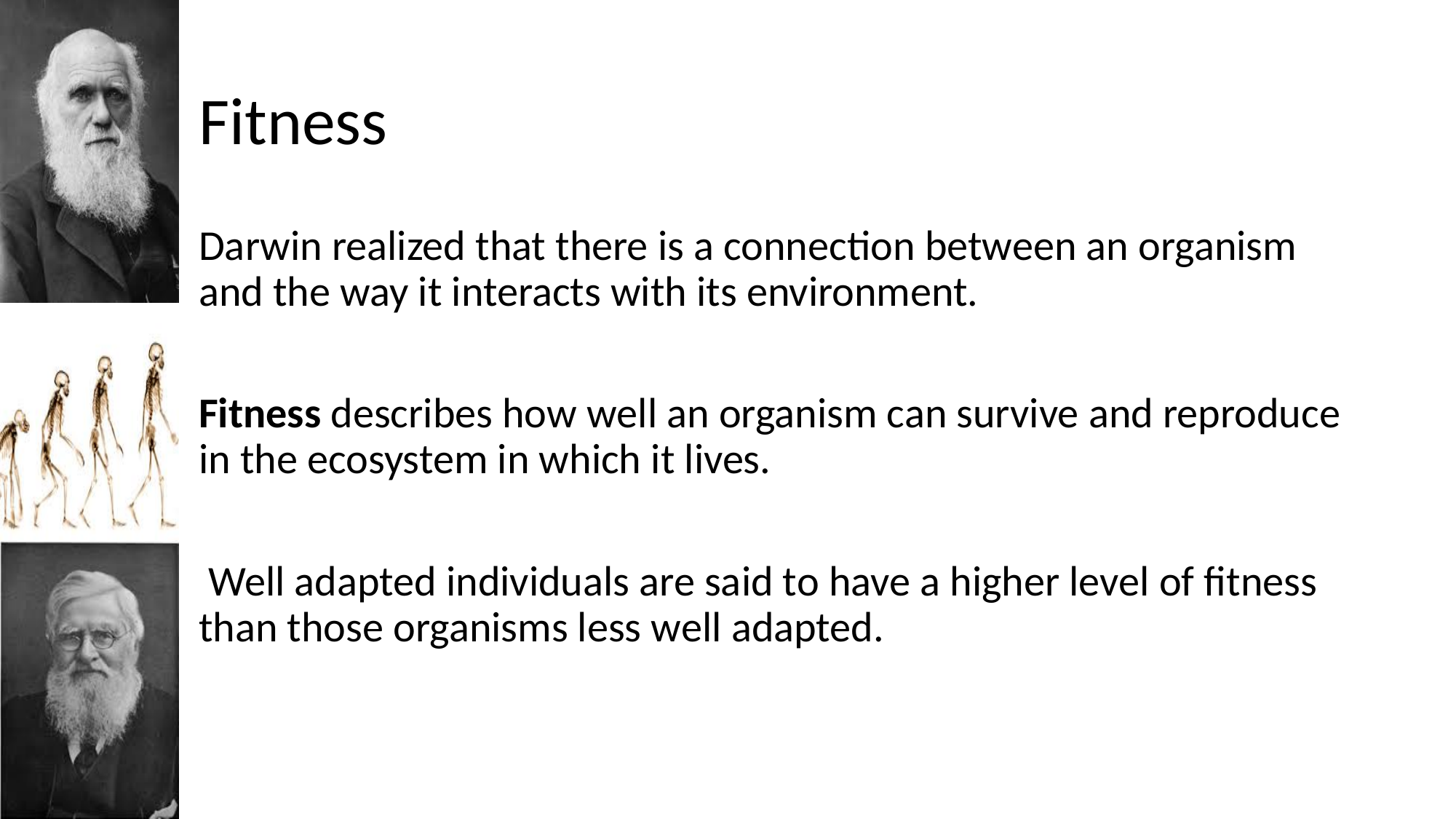

# Fitness
Darwin realized that there is a connection between an organism and the way it interacts with its environment.

Fitness describes how well an organism can survive and reproduce in the ecosystem in which it lives.

 Well adapted individuals are said to have a higher level of fitness than those organisms less well adapted.